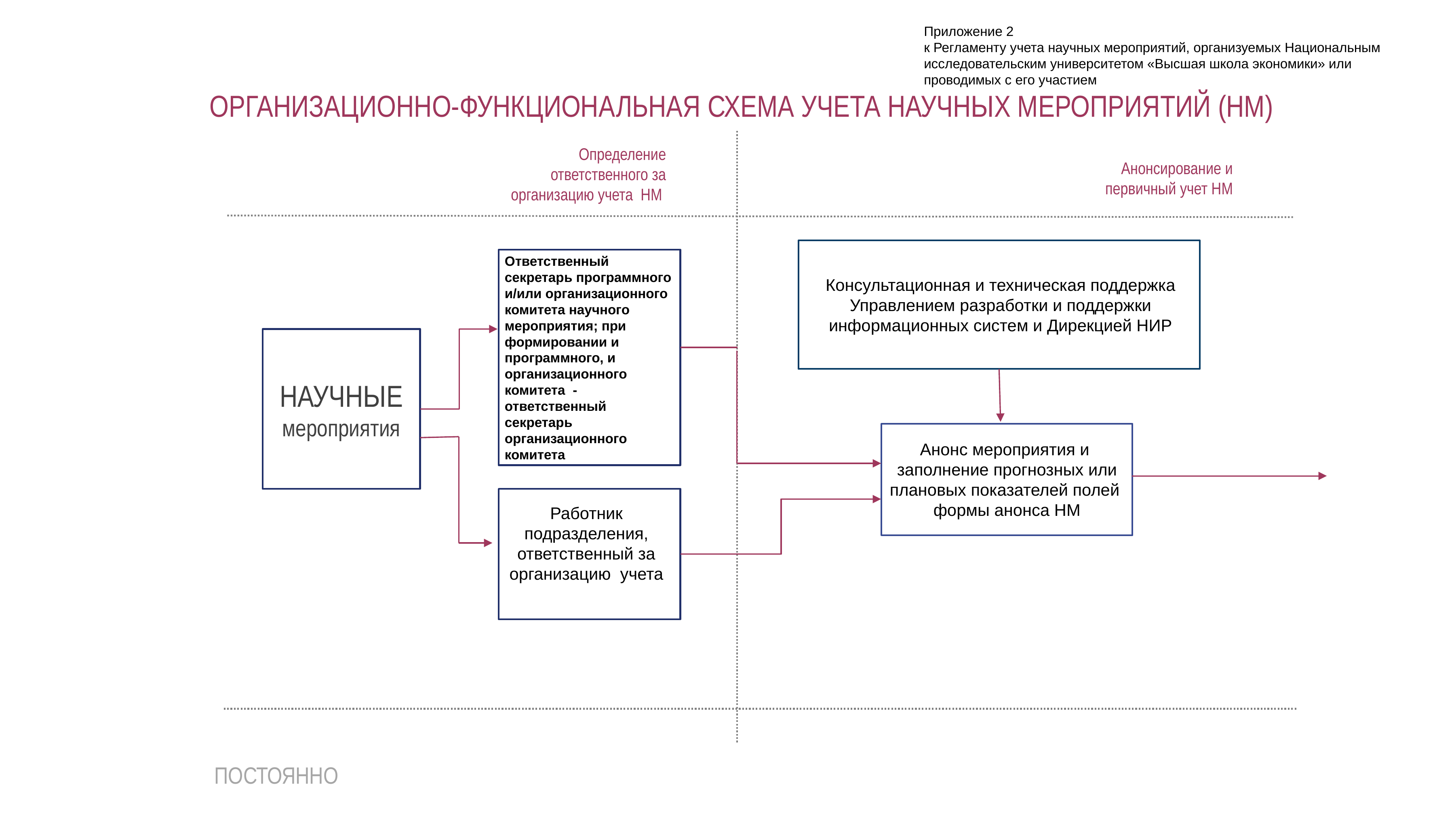

Приложение 2
к Регламенту учета научных мероприятий, организуемых Национальным исследовательским университетом «Высшая школа экономики» или проводимых с его участием

ОРГАНИЗАЦИОННО-ФУНКЦИОНАЛЬНАЯ СХЕМА УЧЕТА НАУЧНЫХ МЕРОПРИЯТИЙ (НМ)
Определение ответственного за организацию учета  НМ
Анонсирование и первичный учет НМ

Ответственный секретарь программного и/или организационного  комитета научного мероприятия; при формировании и программного, и организационного комитета  -ответственный секретарь организационного комитета
Консультационная и техническая поддержка Управлением разработки и поддержки информационных систем и Дирекцией НИР
НАУЧНЫЕ мероприятия

Анонс мероприятия и
заполнение прогнозных или плановых показателей полей
формы анонса НМ

Работник подразделения, ответственный за организацию  учета
ПОСТОЯННО